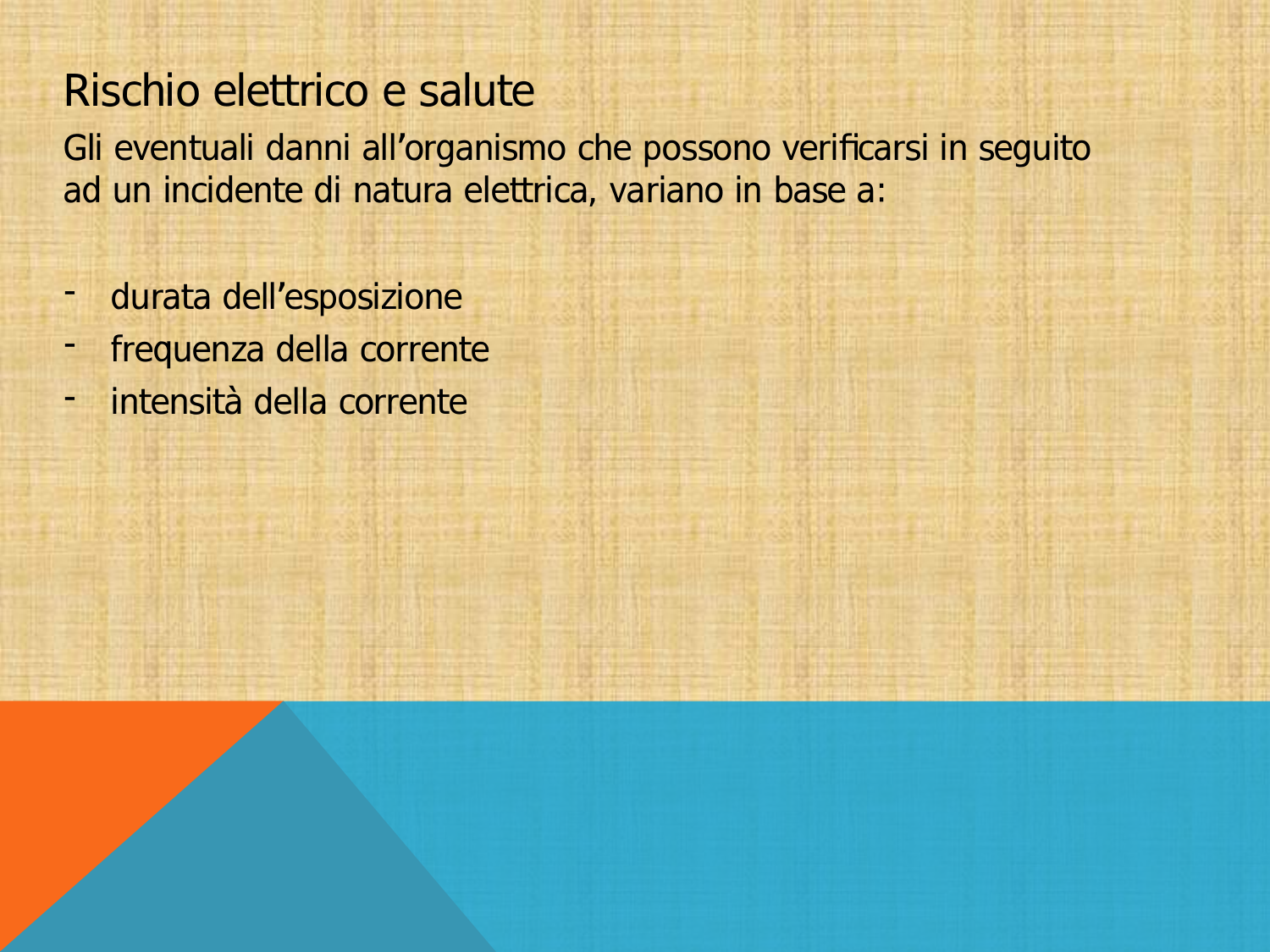

Rischio elettrico e salute
Gli eventuali danni all’organismo che possono verificarsi in seguito ad un incidente di natura elettrica, variano in base a:

durata dell’esposizione
frequenza della corrente
intensità della corrente